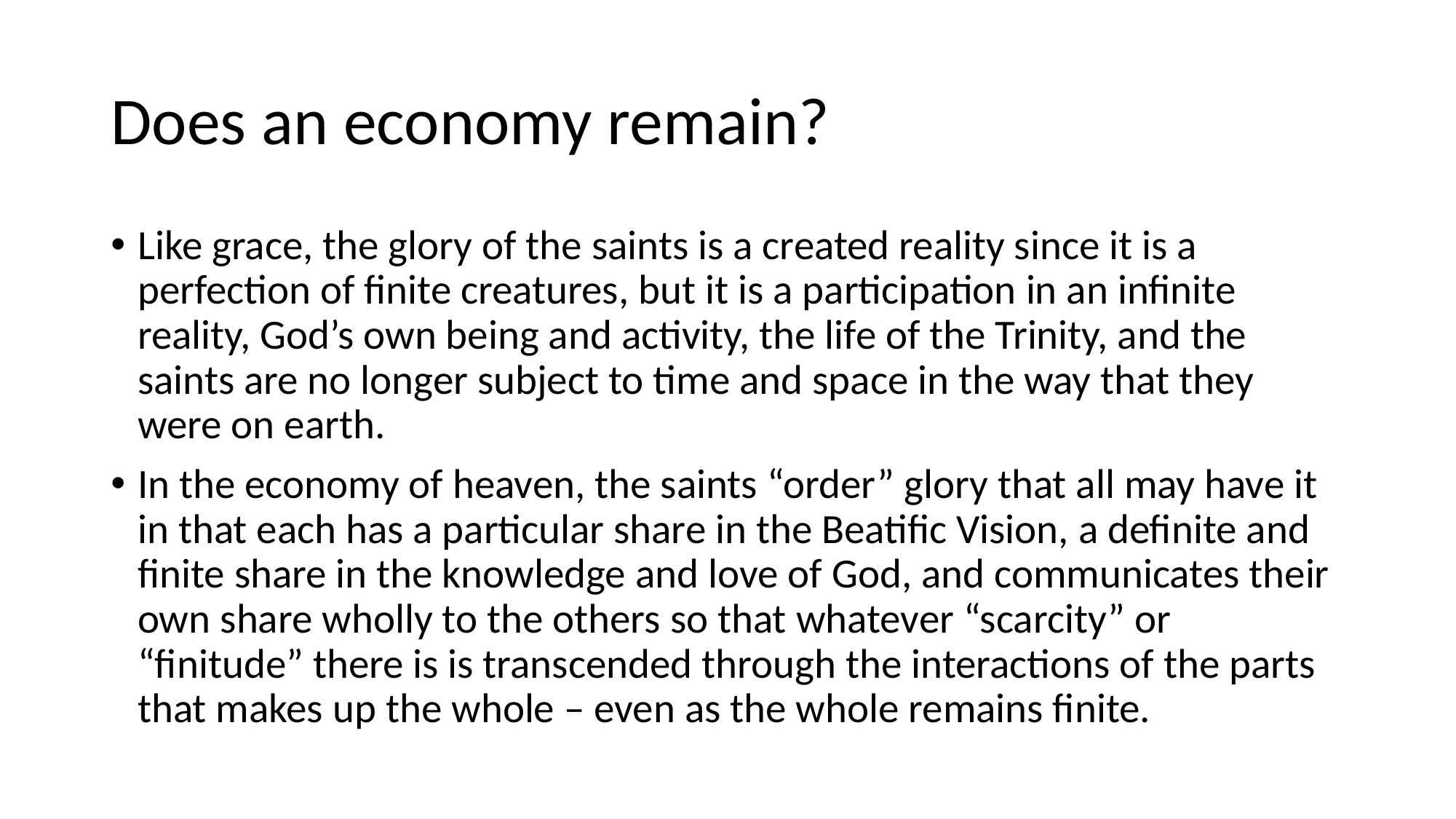

# Does an economy remain?
Like grace, the glory of the saints is a created reality since it is a perfection of finite creatures, but it is a participation in an infinite reality, God’s own being and activity, the life of the Trinity, and the saints are no longer subject to time and space in the way that they were on earth.
In the economy of heaven, the saints “order” glory that all may have it in that each has a particular share in the Beatific Vision, a definite and finite share in the knowledge and love of God, and communicates their own share wholly to the others so that whatever “scarcity” or “finitude” there is is transcended through the interactions of the parts that makes up the whole – even as the whole remains finite.